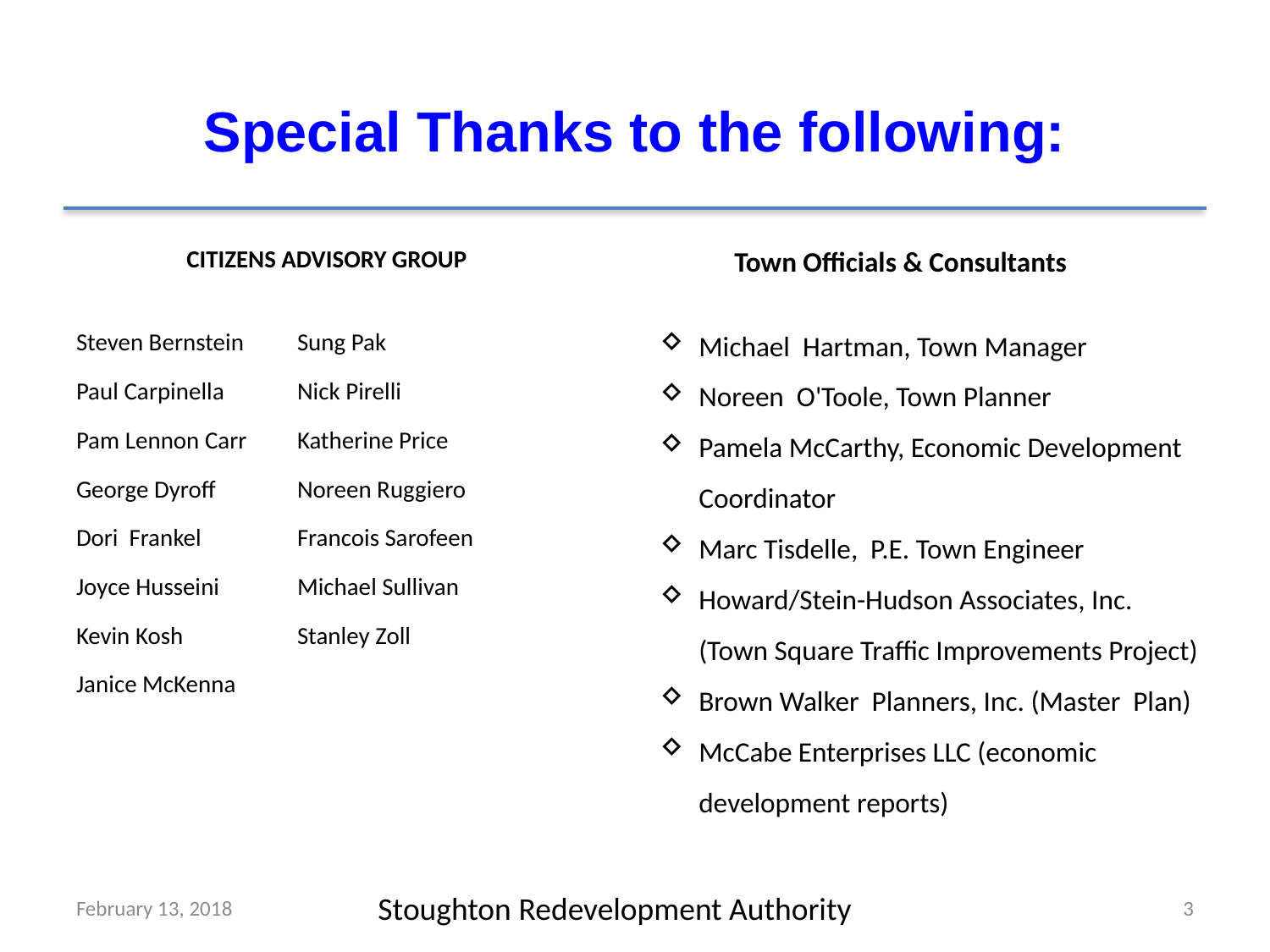

# Special Thanks to the following:
	CITIZENS ADVISORY GROUP

Steven Bernstein	Sung Pak
Paul Carpinella		Nick Pirelli
Pam Lennon Carr 	Katherine Price
George Dyroff 		Noreen Ruggiero
Dori  Frankel 		Francois Sarofeen
Joyce Husseini 		Michael Sullivan
Kevin Kosh 		Stanley Zoll
Janice McKenna

Town Officials & Consultants

Michael  Hartman, Town Manager
Noreen  O'Toole, Town Planner
Pamela McCarthy, Economic Development Coordinator
Marc Tisdelle,  P.E. Town Engineer
Howard/Stein-Hudson Associates, Inc.  (Town Square Traffic Improvements Project)
Brown Walker  Planners, Inc. (Master  Plan)
McCabe Enterprises LLC (economic development reports)
February 13, 2018
3
Stoughton Redevelopment Authority